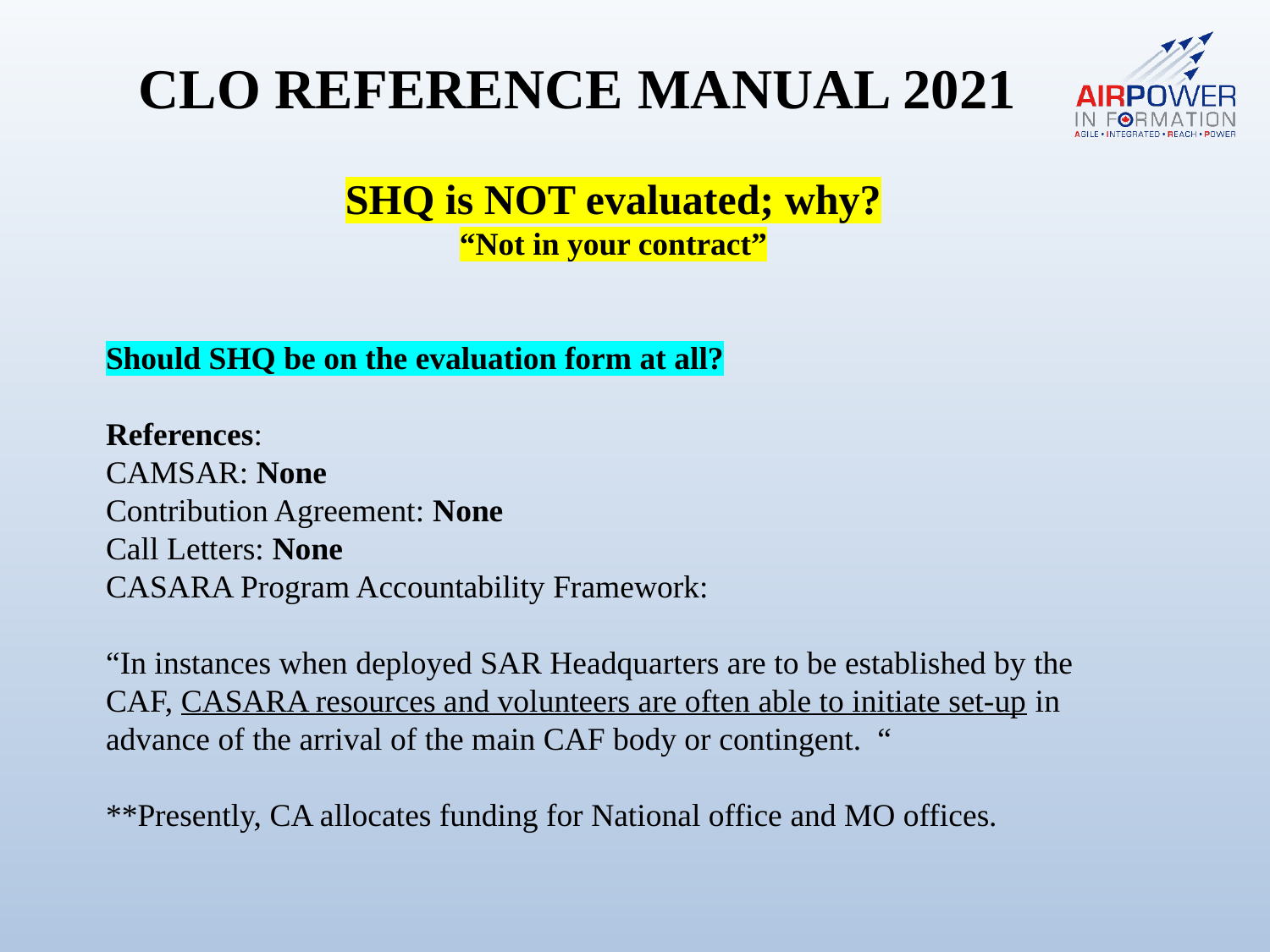

CLO REFERENCE MANUAL 2021
SHQ is NOT evaluated; why?
“Not in your contract”

Should SHQ be on the evaluation form at all?

References:
CAMSAR: None
Contribution Agreement: None
Call Letters: None
CASARA Program Accountability Framework:

“In instances when deployed SAR Headquarters are to be established by the CAF, CASARA resources and volunteers are often able to initiate set-up in advance of the arrival of the main CAF body or contingent.  “

**Presently, CA allocates funding for National office and MO offices.